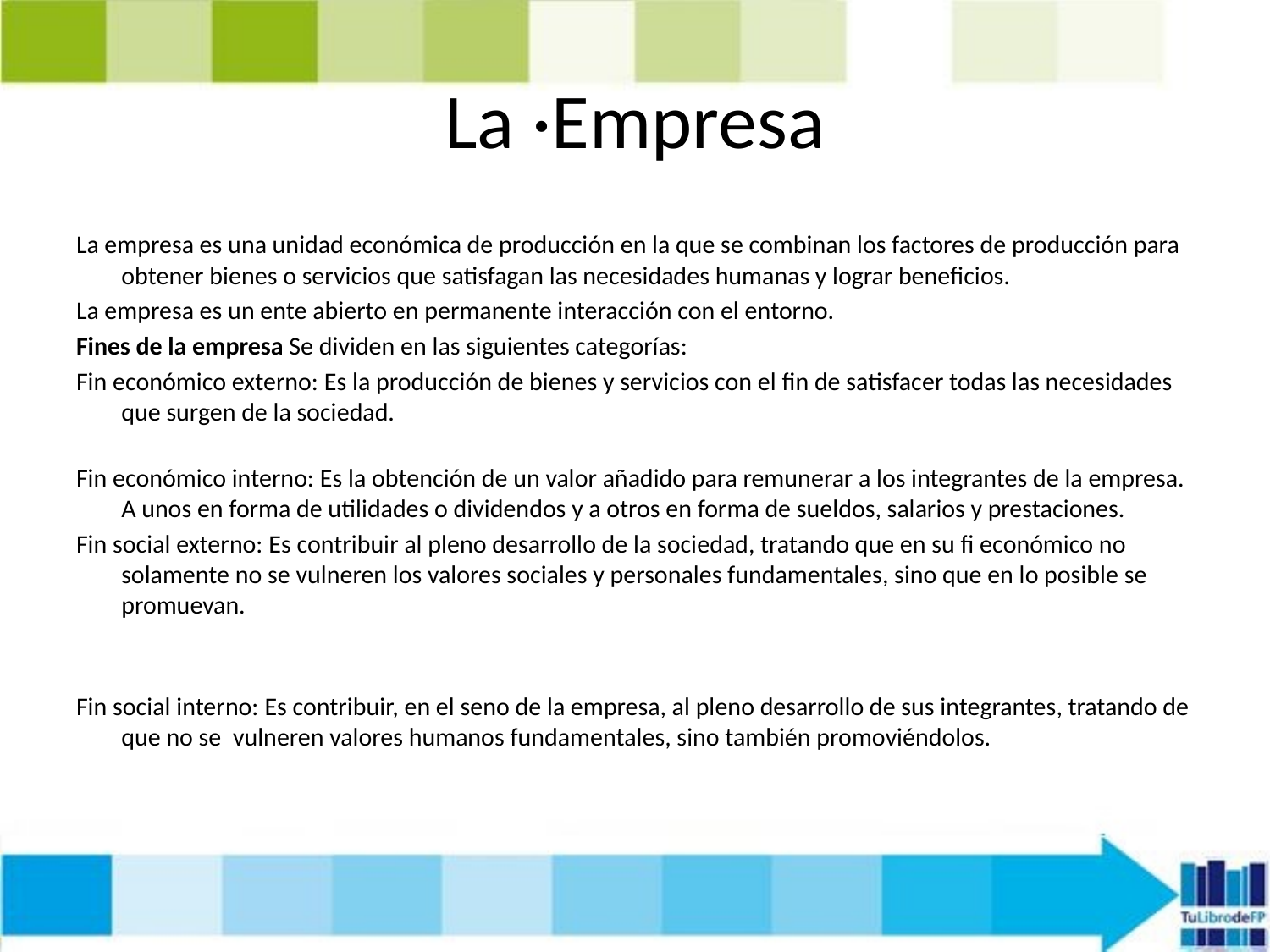

# La ·Empresa
La empresa es una unidad económica de producción en la que se combinan los factores de producción para obtener bienes o servicios que satisfagan las necesidades humanas y lograr beneficios.
La empresa es un ente abierto en permanente interacción con el entorno.
Fines de la empresa Se dividen en las siguientes categorías:
Fin económico externo: Es la producción de bienes y servicios con el fin de satisfacer todas las necesidades que surgen de la sociedad.
Fin económico interno: Es la obtención de un valor añadido para remunerar a los integrantes de la empresa. A unos en forma de utilidades o dividendos y a otros en forma de sueldos, salarios y prestaciones.
Fin social externo: Es contribuir al pleno desarrollo de la sociedad, tratando que en su fi económico no solamente no se vulneren los valores sociales y personales fundamentales, sino que en lo posible se promuevan.

Fin social interno: Es contribuir, en el seno de la empresa, al pleno desarrollo de sus integrantes, tratando de que no se  vulneren valores humanos fundamentales, sino también promoviéndolos.